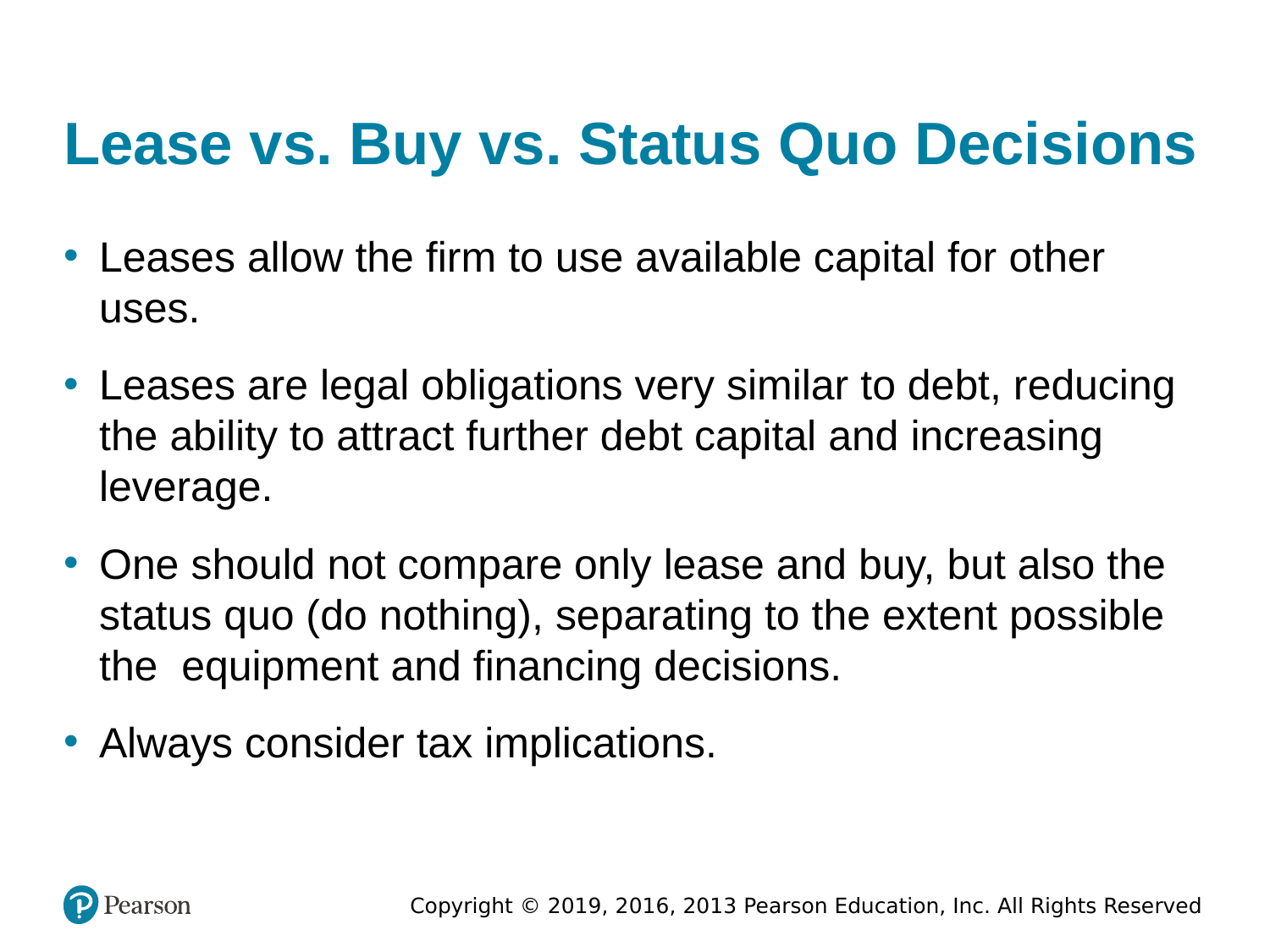

# Lease vs. Buy vs. Status Quo Decisions
Leases allow the firm to use available capital for other uses.
Leases are legal obligations very similar to debt, reducing the ability to attract further debt capital and increasing leverage.
One should not compare only lease and buy, but also the status quo (do nothing), separating to the extent possible the  equipment and financing decisions.
Always consider tax implications.